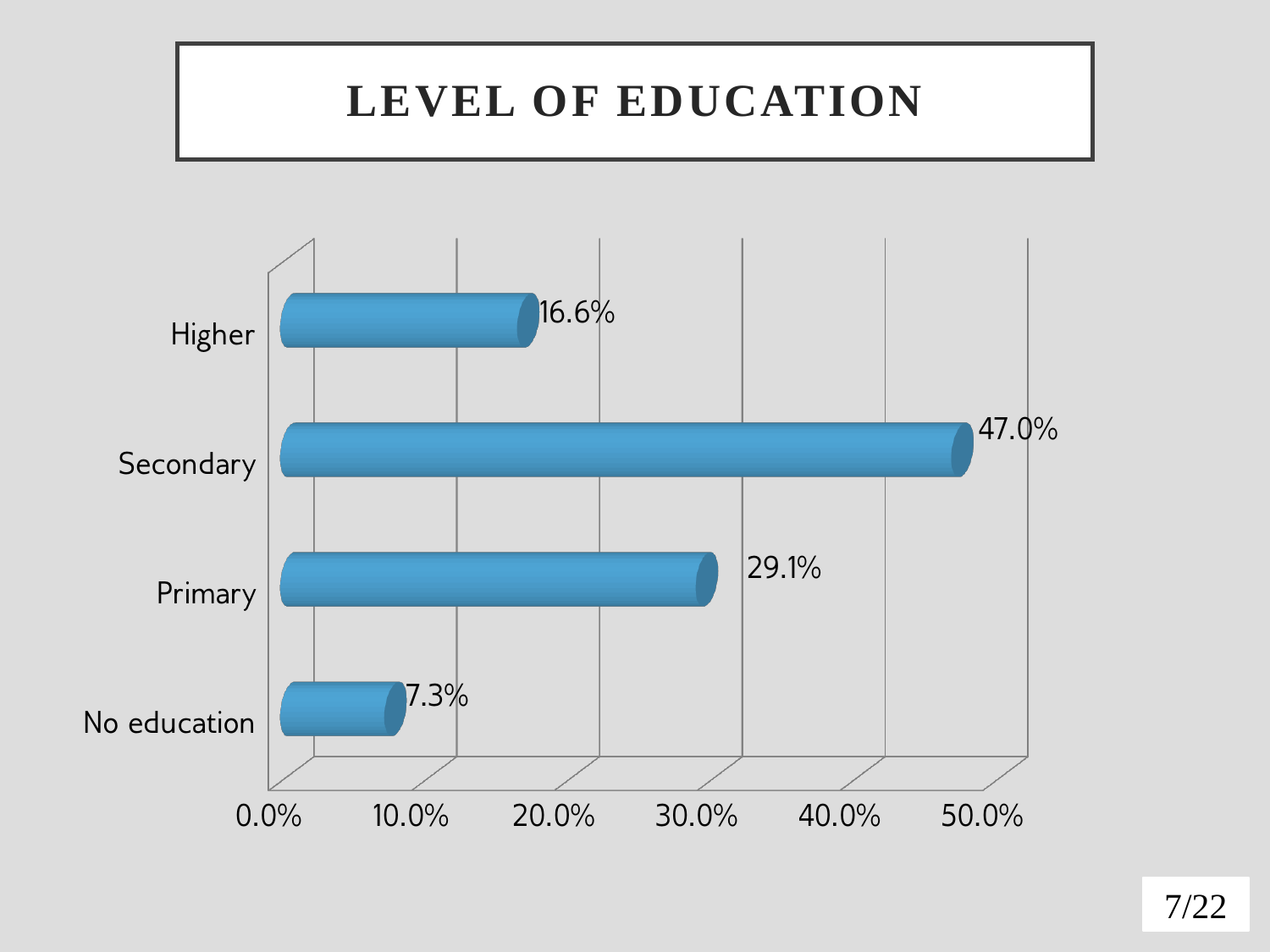

# Level of education

[unsupported chart]

7/22